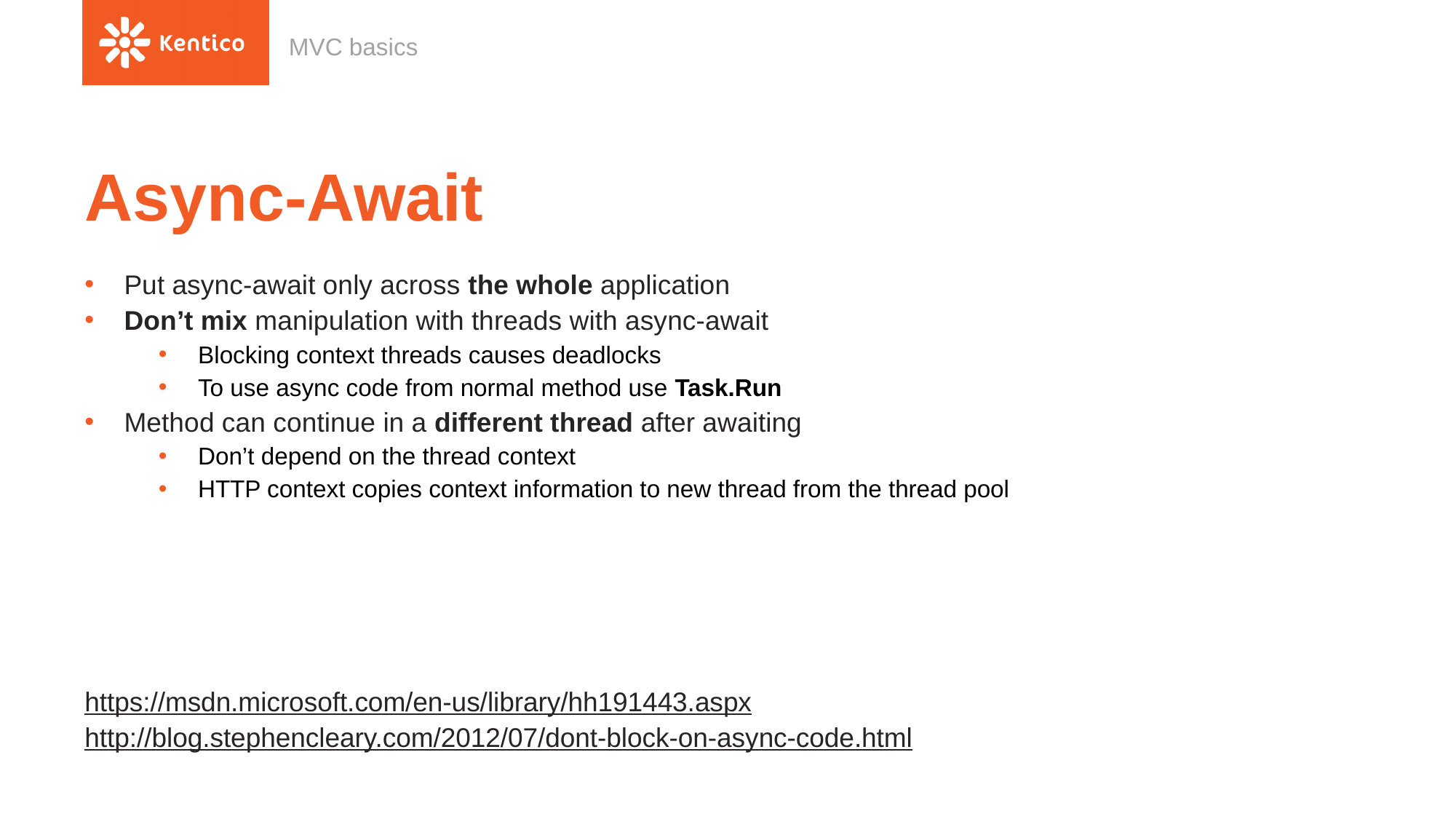

MVC basics

# Async-Await
Put async-await only across the whole application
Don’t mix manipulation with threads with async-await
Blocking context threads causes deadlocks
To use async code from normal method use Task.Run
Method can continue in a different thread after awaiting
Don’t depend on the thread context
HTTP context copies context information to new thread from the thread pool

https://msdn.microsoft.com/en-us/library/hh191443.aspx
http://blog.stephencleary.com/2012/07/dont-block-on-async-code.html